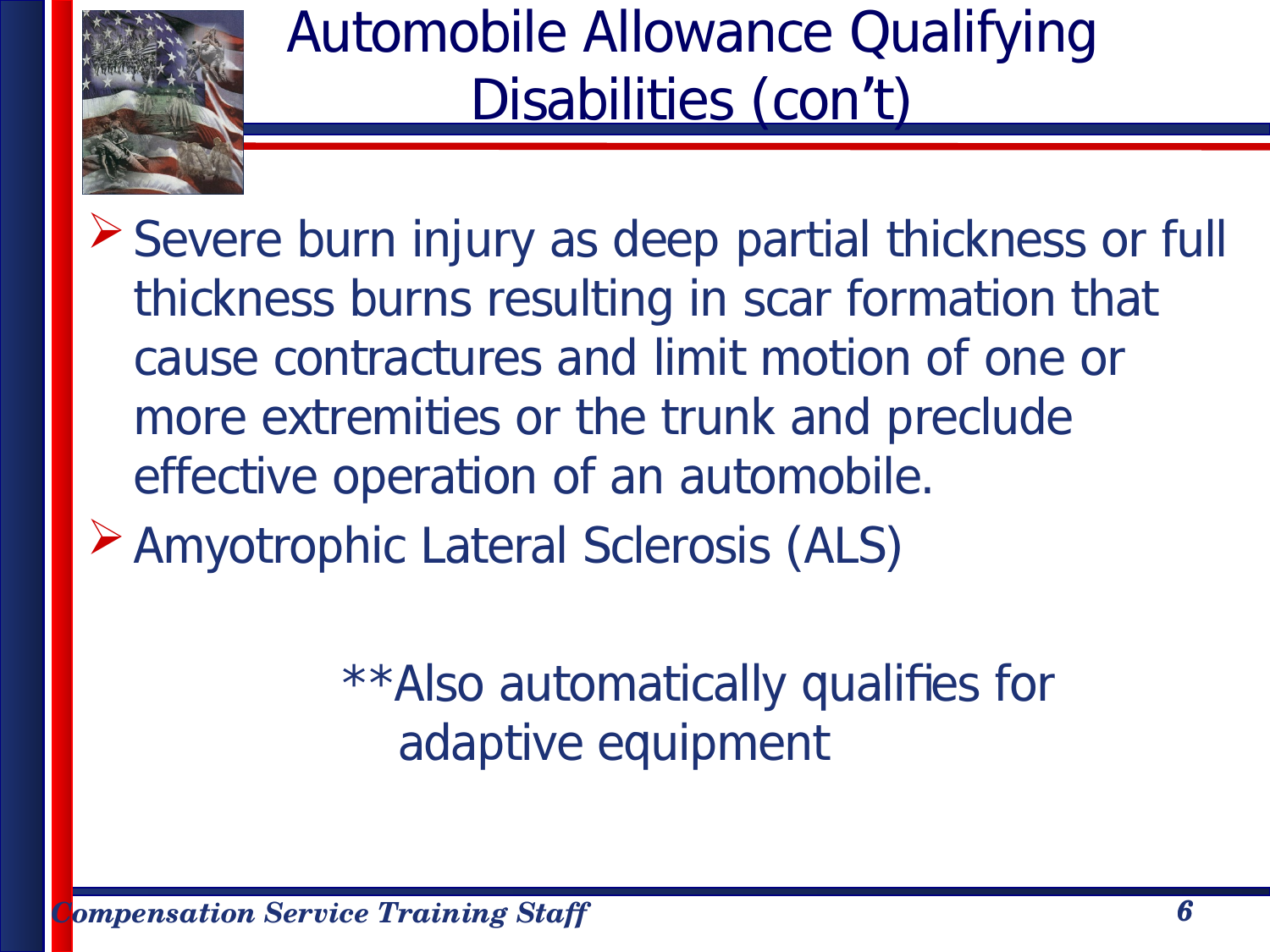

Automobile Allowance Qualifying Disabilities (con’t)
Severe burn injury as deep partial thickness or full thickness burns resulting in scar formation that cause contractures and limit motion of one or more extremities or the trunk and preclude effective operation of an automobile.
Amyotrophic Lateral Sclerosis (ALS)

		**Also automatically qualifies for 			            adaptive equipment

6
6